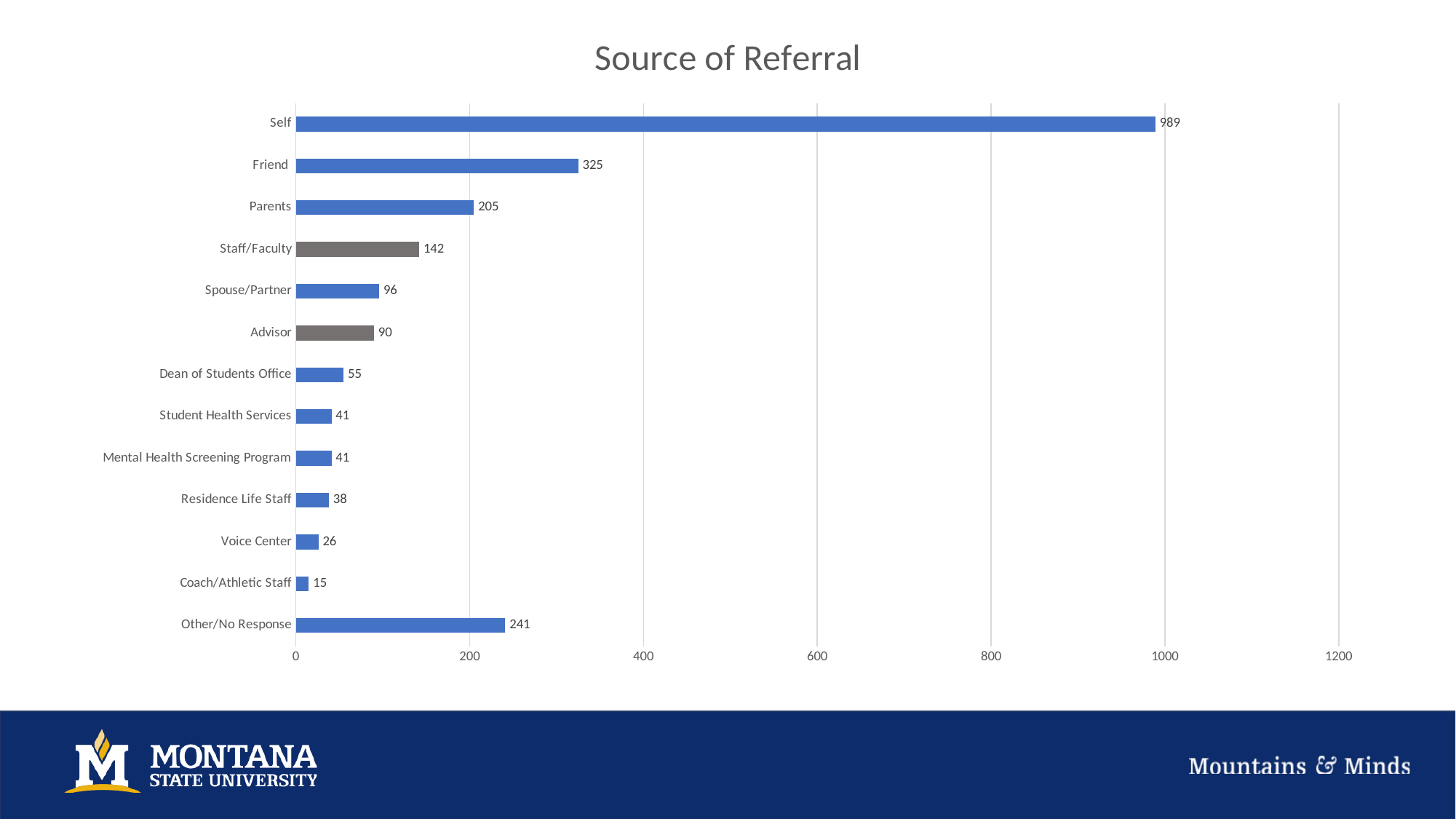

### Chart: Source of Referral

| Category |  |
|---|---|
| Other/No Response | 241.0 |
| Coach/Athletic Staff | 15.0 |
| Voice Center | 26.0 |
| Residence Life Staff | 38.0 |
| Mental Health Screening Program | 41.0 |
| Student Health Services | 41.0 |
| Dean of Students Office | 55.0 |
| Advisor | 90.0 |
| Spouse/Partner | 96.0 |
| Staff/Faculty | 142.0 |
| Parents | 205.0 |
| Friend  | 325.0 |
| Self | 989.0 |